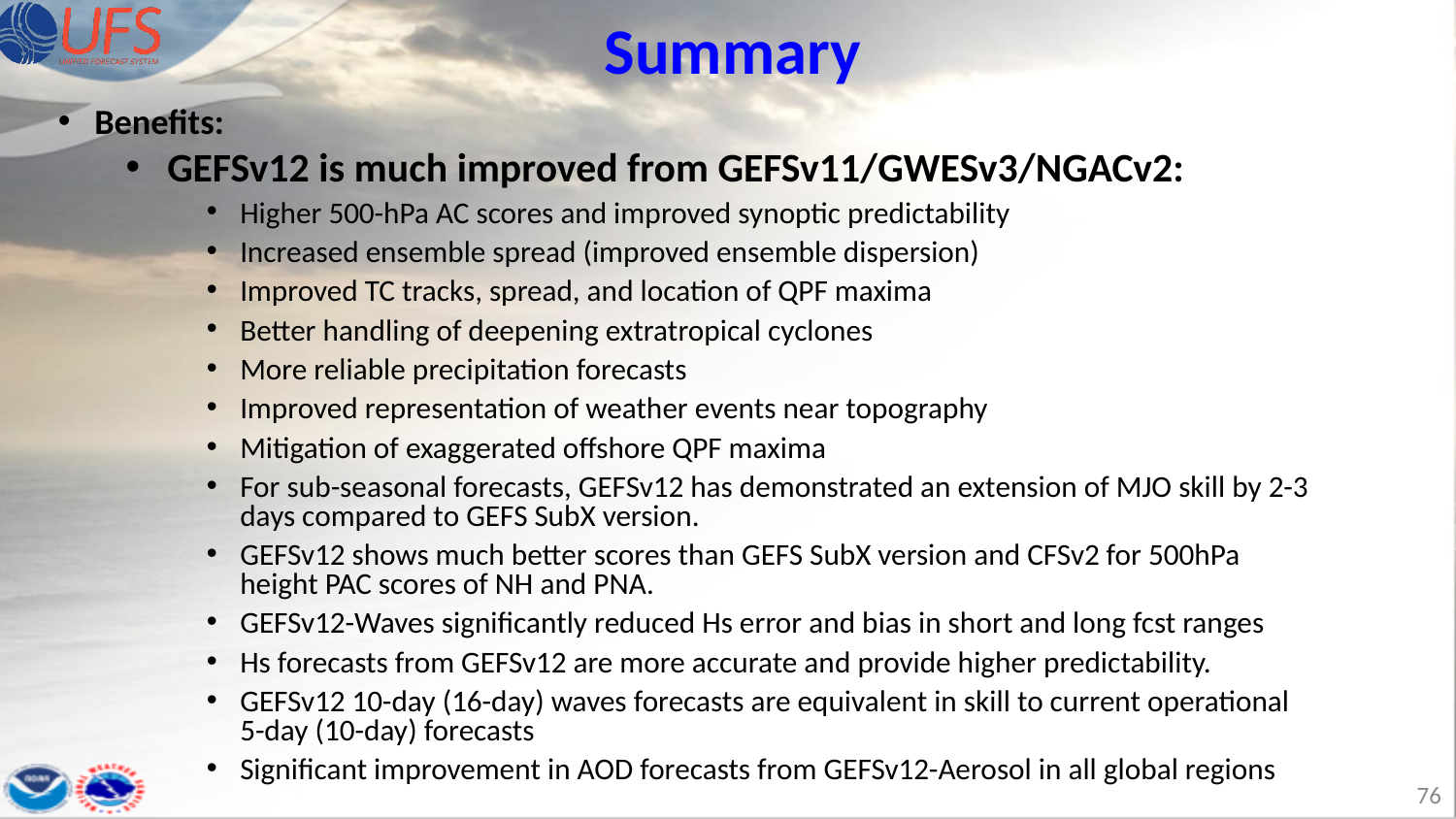

# Summary
Benefits:
GEFSv12 is much improved from GEFSv11/GWESv3/NGACv2:
Higher 500-hPa AC scores and improved synoptic predictability
Increased ensemble spread (improved ensemble dispersion)
Improved TC tracks, spread, and location of QPF maxima
Better handling of deepening extratropical cyclones
More reliable precipitation forecasts
Improved representation of weather events near topography
Mitigation of exaggerated offshore QPF maxima
For sub-seasonal forecasts, GEFSv12 has demonstrated an extension of MJO skill by 2-3 days compared to GEFS SubX version.
GEFSv12 shows much better scores than GEFS SubX version and CFSv2 for 500hPa height PAC scores of NH and PNA.
GEFSv12-Waves significantly reduced Hs error and bias in short and long fcst ranges
Hs forecasts from GEFSv12 are more accurate and provide higher predictability.
GEFSv12 10-day (16-day) waves forecasts are equivalent in skill to current operational 5-day (10-day) forecasts
Significant improvement in AOD forecasts from GEFSv12-Aerosol in all global regions
76